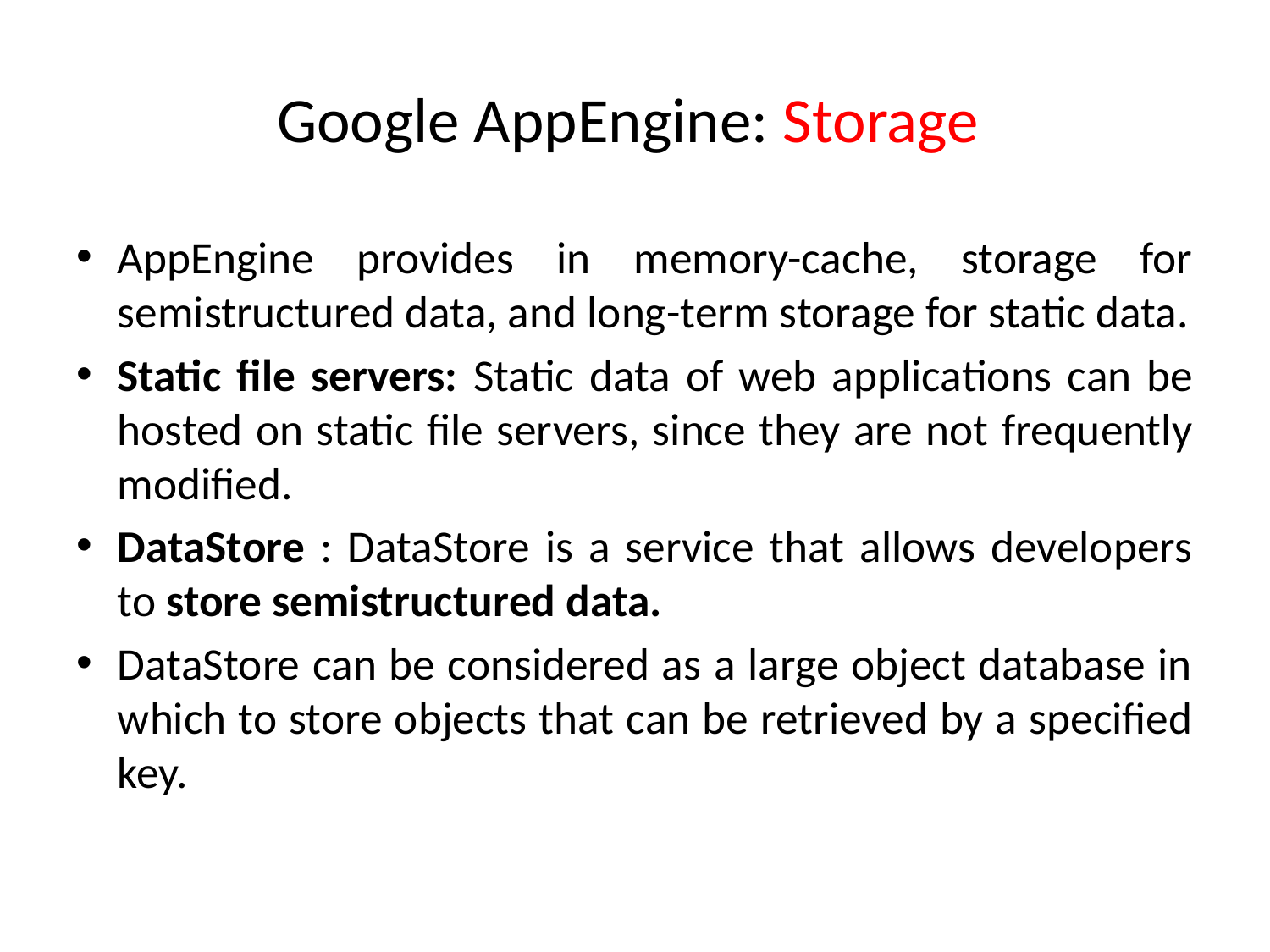

# Google AppEngine: Storage
AppEngine provides in memory-cache, storage for semistructured data, and long-term storage for static data.
Static file servers: Static data of web applications can be hosted on static file servers, since they are not frequently modified.
DataStore : DataStore is a service that allows developers to store semistructured data.
DataStore can be considered as a large object database in which to store objects that can be retrieved by a specified key.